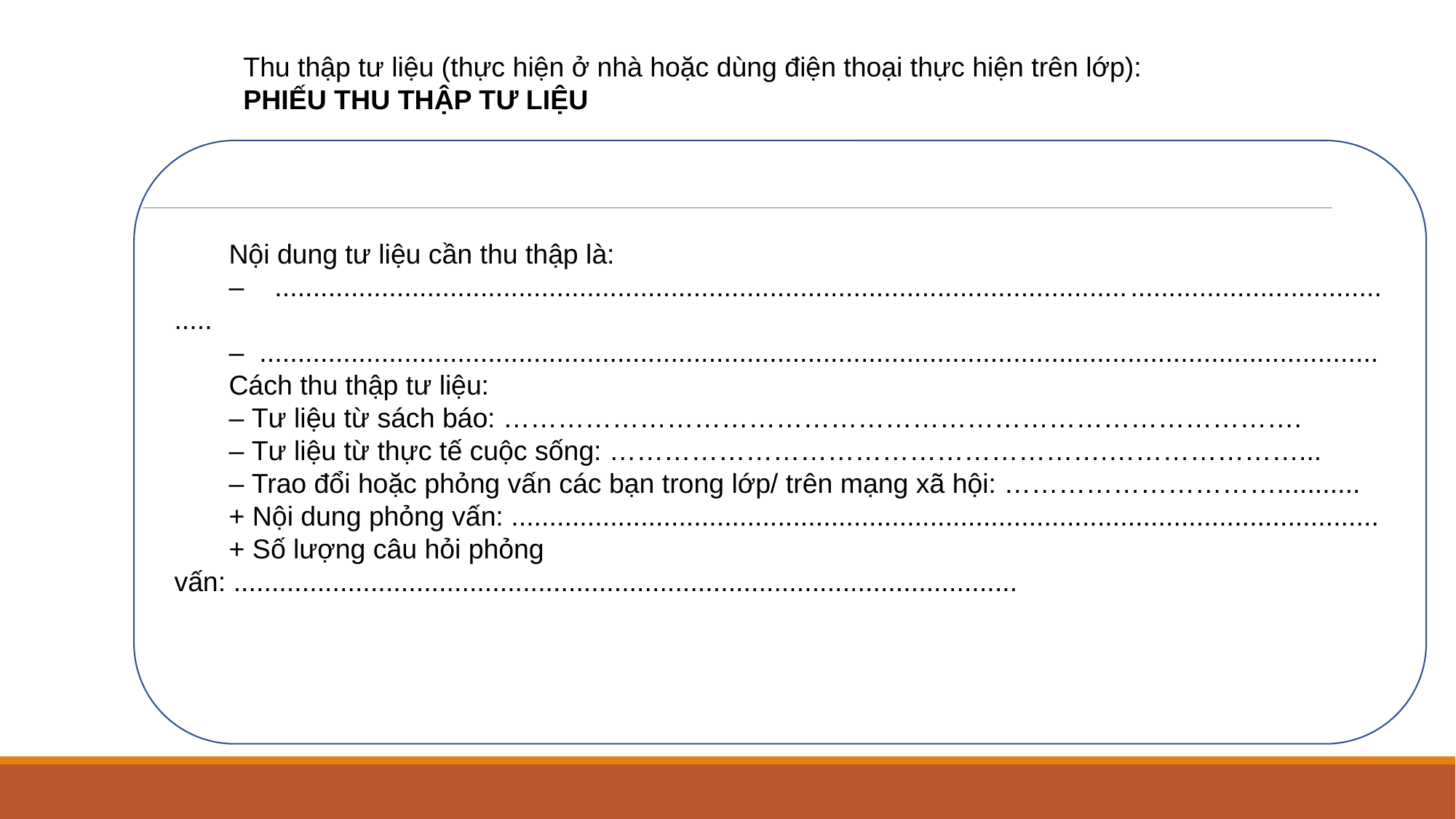

Thu thập tư liệu (thực hiện ở nhà hoặc dùng điện thoại thực hiện trên lớp):
PHIẾU THU THẬP TƯ LIỆU

Nội dung tư liệu cần thu thập là:
–    ......................................................................................................................................................
–  ...................................................................................................................................................
Cách thu thập tư liệu:
– Tư liệu từ sách báo: …………………………………………………………………………….
– Tư liệu từ thực tế cuộc sống: ……………………………………………….…………………...
– Trao đổi hoặc phỏng vấn các bạn trong lớp/ trên mạng xã hội: …………………………...........
+ Nội dung phỏng vấn: ..................................................................................................................
+ Số lượng câu hỏi phỏng vấn: .......................................................................................................